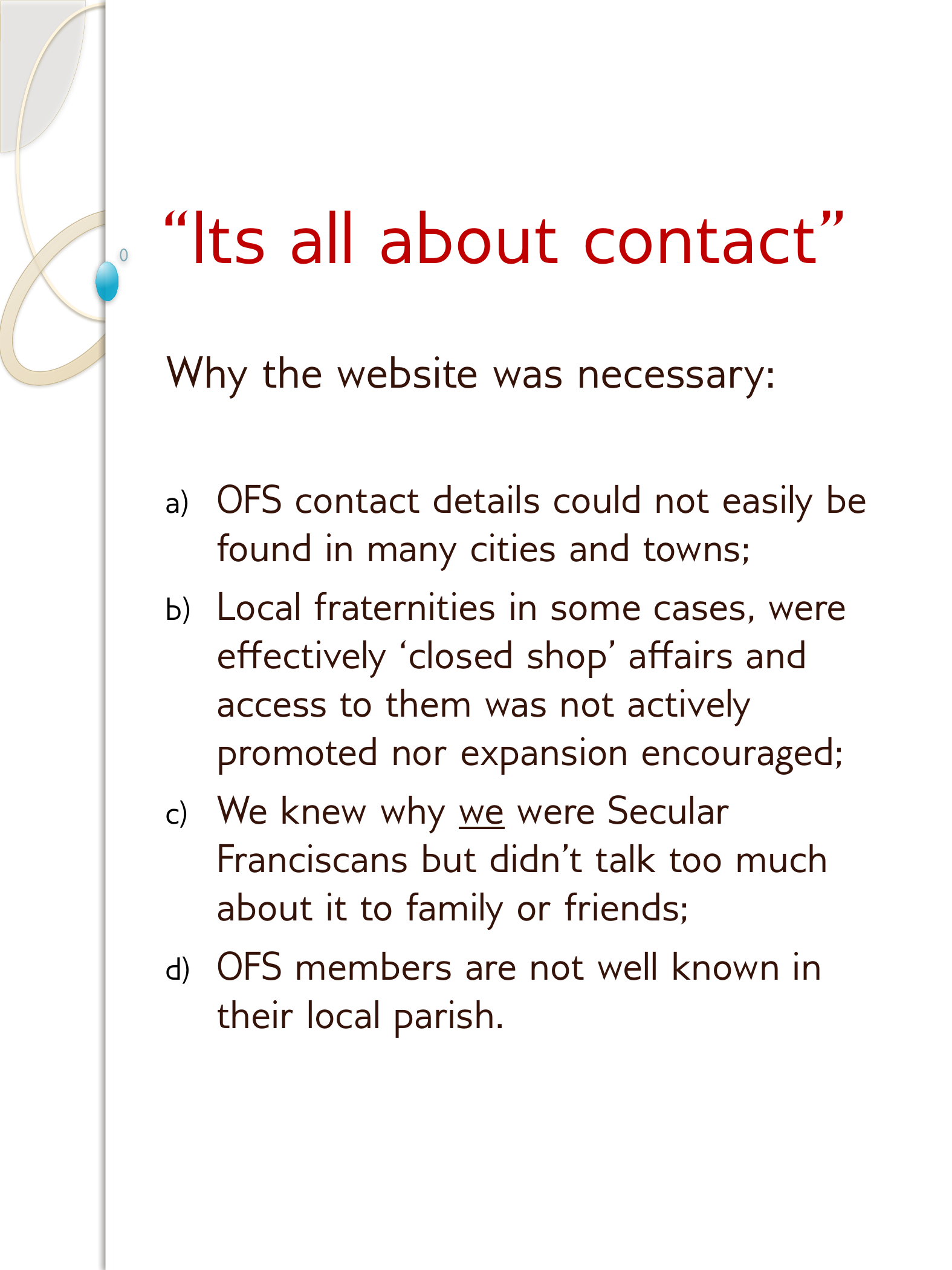

# “Its all about contact”
Why the website was necessary:

OFS contact details could not easily be found in many cities and towns;
Local fraternities in some cases, were effectively ‘closed shop’ affairs and access to them was not actively promoted nor expansion encouraged;
We knew why we were Secular Franciscans but didn’t talk too much about it to family or friends;
OFS members are not well known in their local parish.